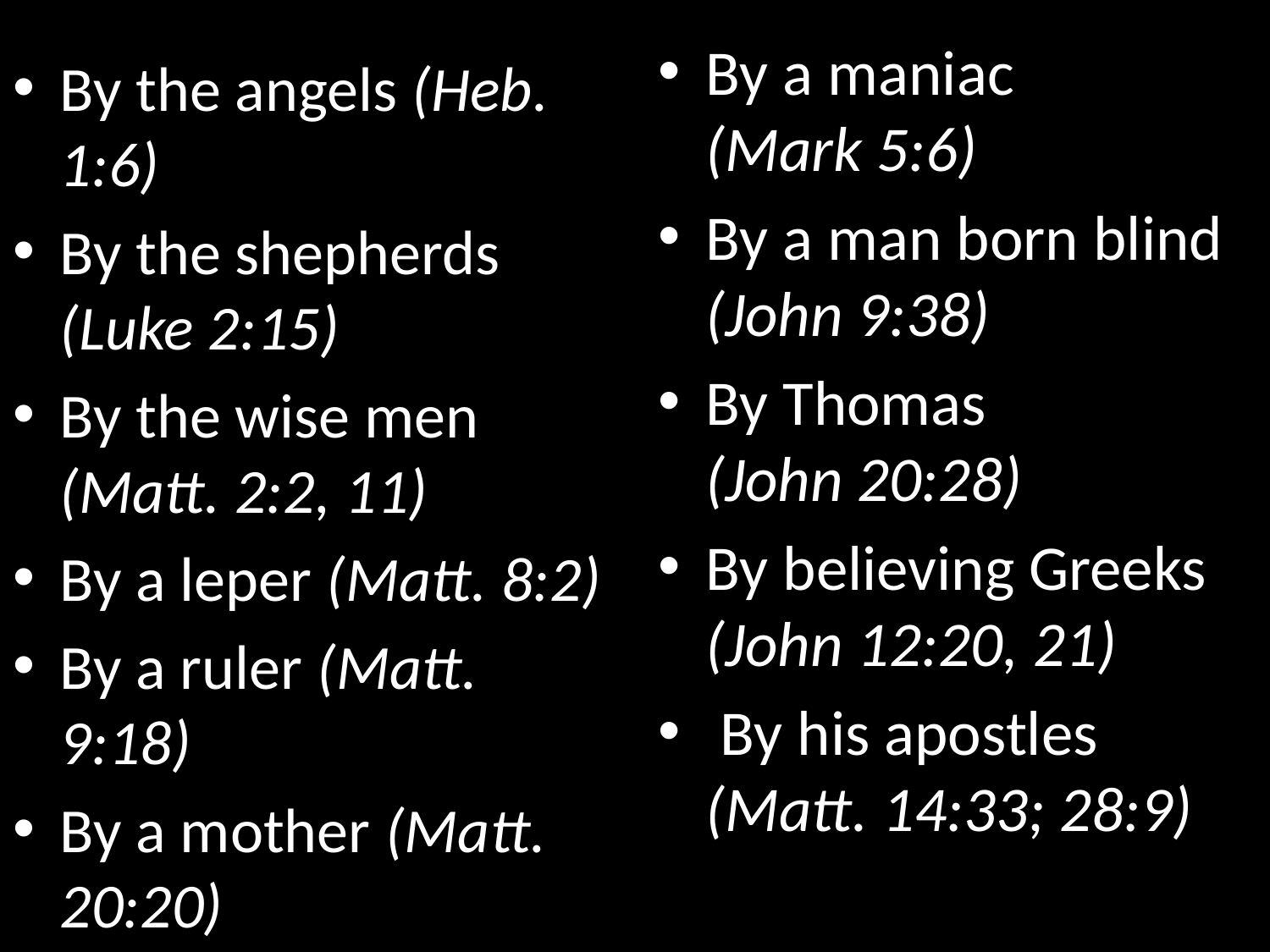

By a maniac          (Mark 5:6)
By a man born blind (John 9:38)
By Thomas           (John 20:28)
By believing Greeks (John 12:20, 21)
 By his apostles (Matt. 14:33; 28:9)
By the angels (Heb. 1:6)
By the shepherds (Luke 2:15)
By the wise men (Matt. 2:2, 11)
By a leper (Matt. 8:2)
By a ruler (Matt. 9:18)
By a mother (Matt. 20:20)